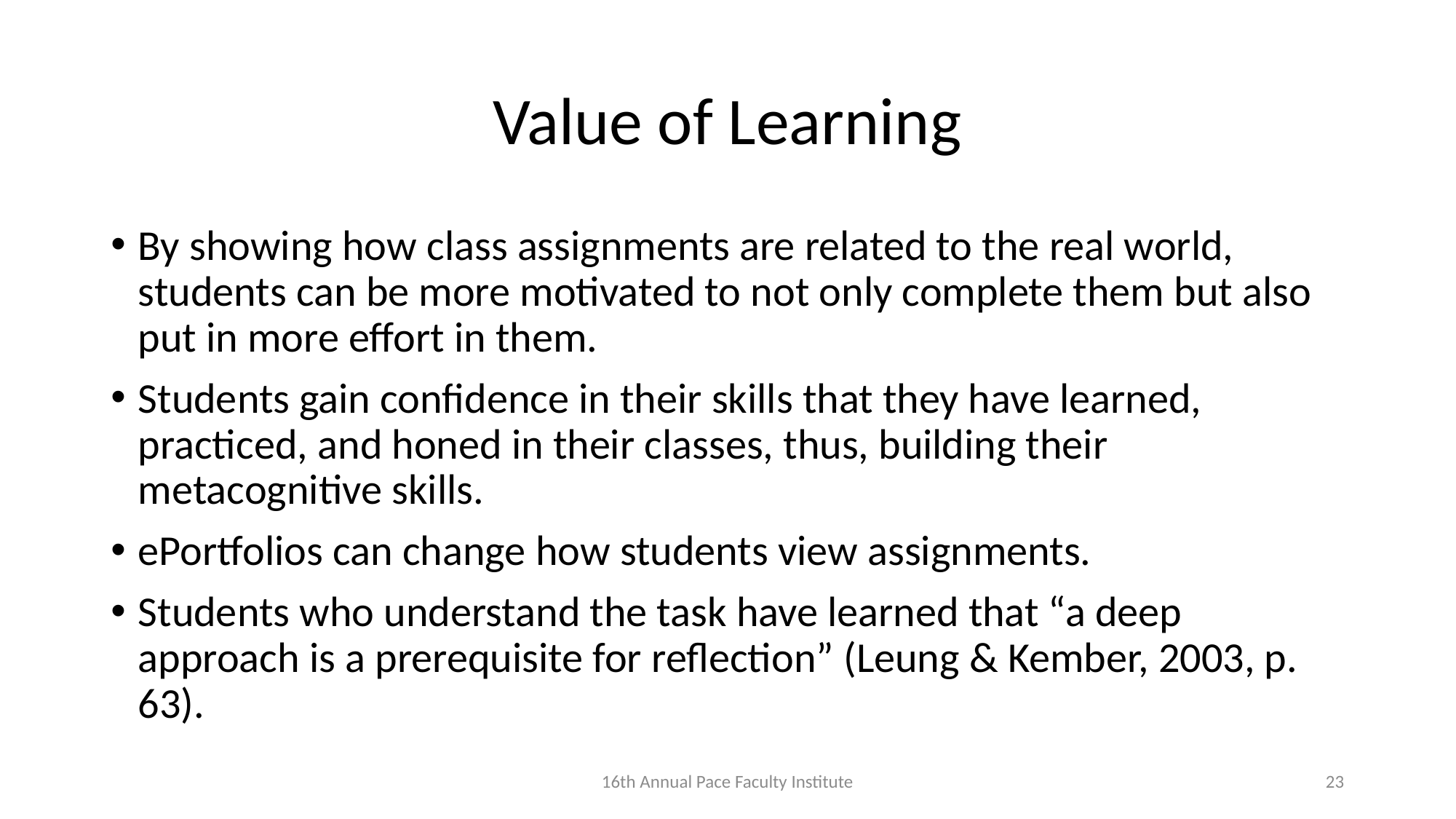

# Value of Learning
By showing how class assignments are related to the real world, students can be more motivated to not only complete them but also put in more effort in them.
Students gain confidence in their skills that they have learned, practiced, and honed in their classes, thus, building their metacognitive skills.
ePortfolios can change how students view assignments.
Students who understand the task have learned that “a deep approach is a prerequisite for reflection” (Leung & Kember, 2003, p. 63).
16th Annual Pace Faculty Institute
23